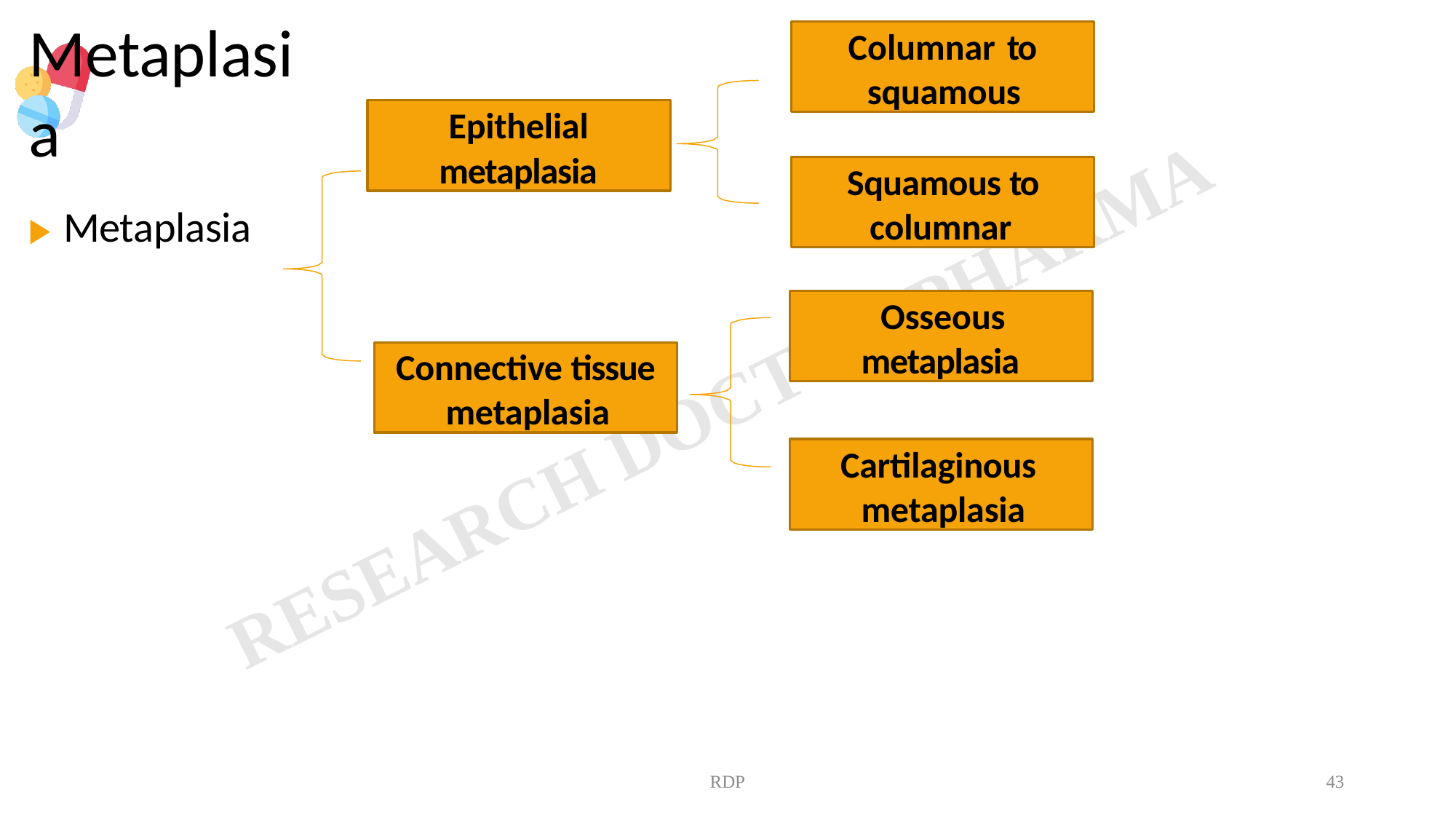

Columnar to squamous
# Metaplasia

Epithelial metaplasia
Squamous to columnar

▶ Metaplasia
Osseous metaplasia

Connective tissue metaplasia
Cartilaginous metaplasia
RDP
43